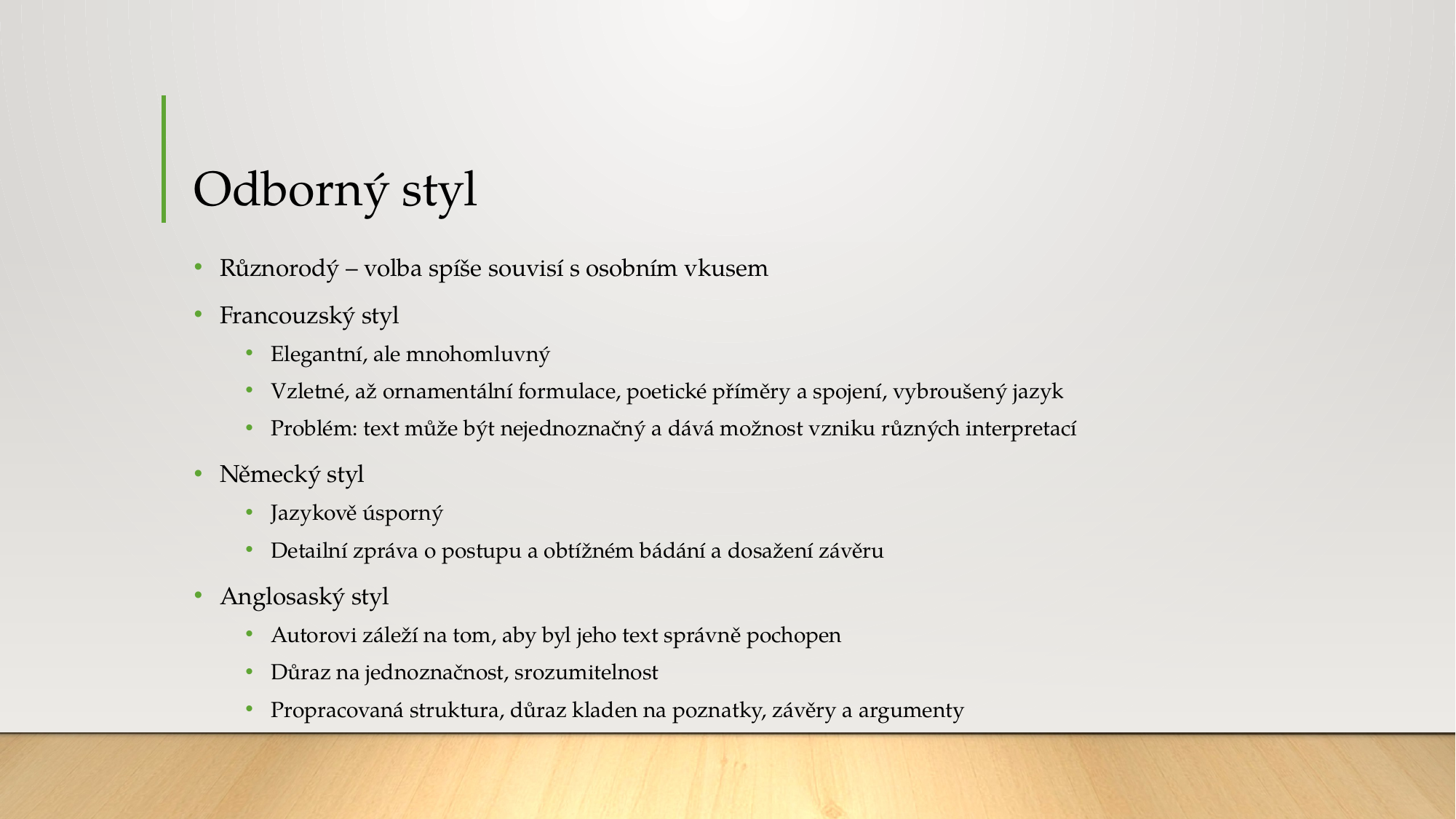

# Odborný styl
Různorodý – volba spíše souvisí s osobním vkusem
Francouzský styl
Elegantní, ale mnohomluvný
Vzletné, až ornamentální formulace, poetické příměry a spojení, vybroušený jazyk
Problém: text může být nejednoznačný a dává možnost vzniku různých interpretací
Německý styl
Jazykově úsporný
Detailní zpráva o postupu a obtížném bádání a dosažení závěru
Anglosaský styl
Autorovi záleží na tom, aby byl jeho text správně pochopen
Důraz na jednoznačnost, srozumitelnost
Propracovaná struktura, důraz kladen na poznatky, závěry a argumenty